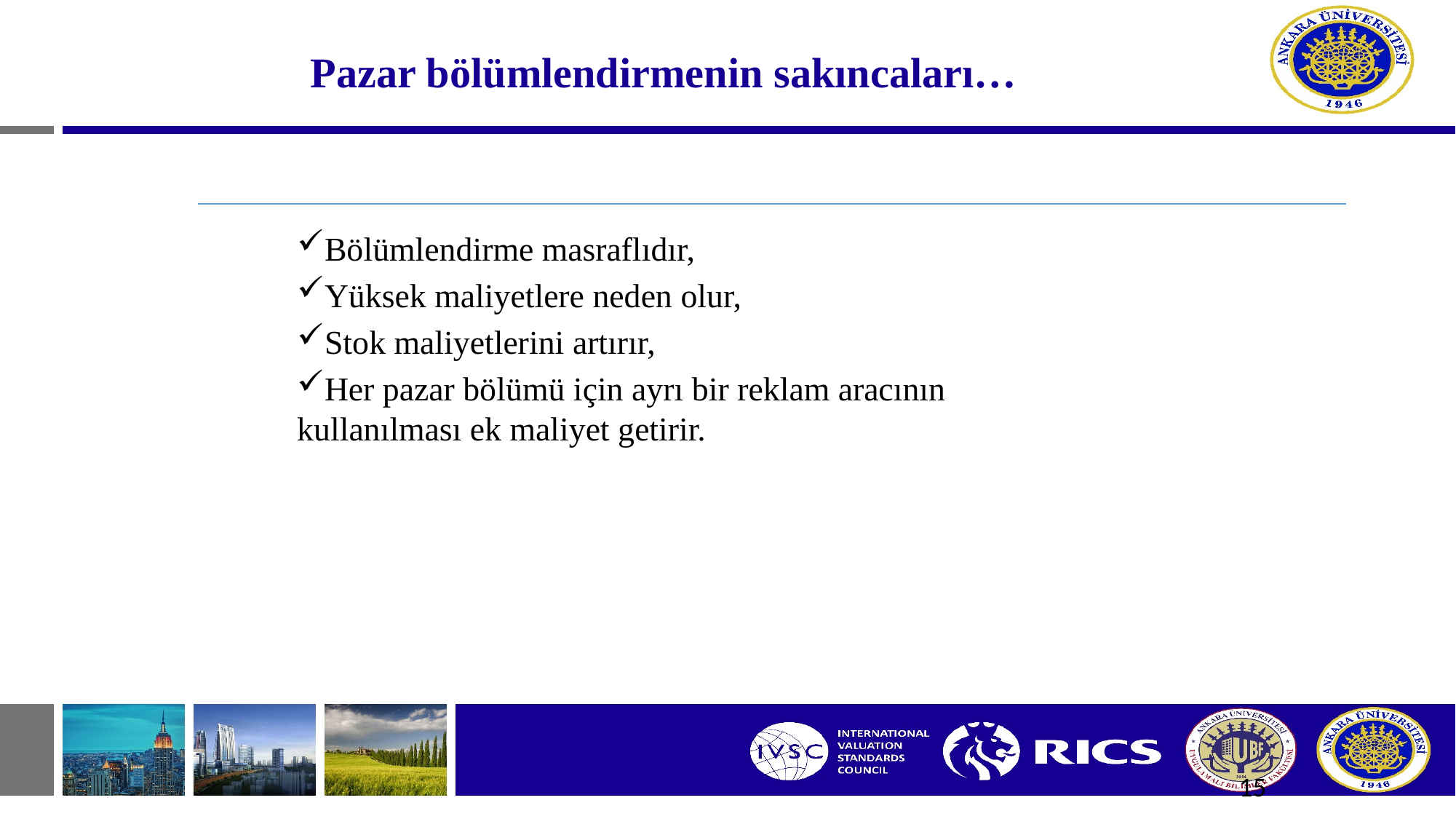

# Pazar bölümlendirmenin sakıncaları…
Bölümlendirme masraflıdır,
Yüksek maliyetlere neden olur,
Stok maliyetlerini artırır,
Her pazar bölümü için ayrı bir reklam aracının kullanılması ek maliyet getirir.
15